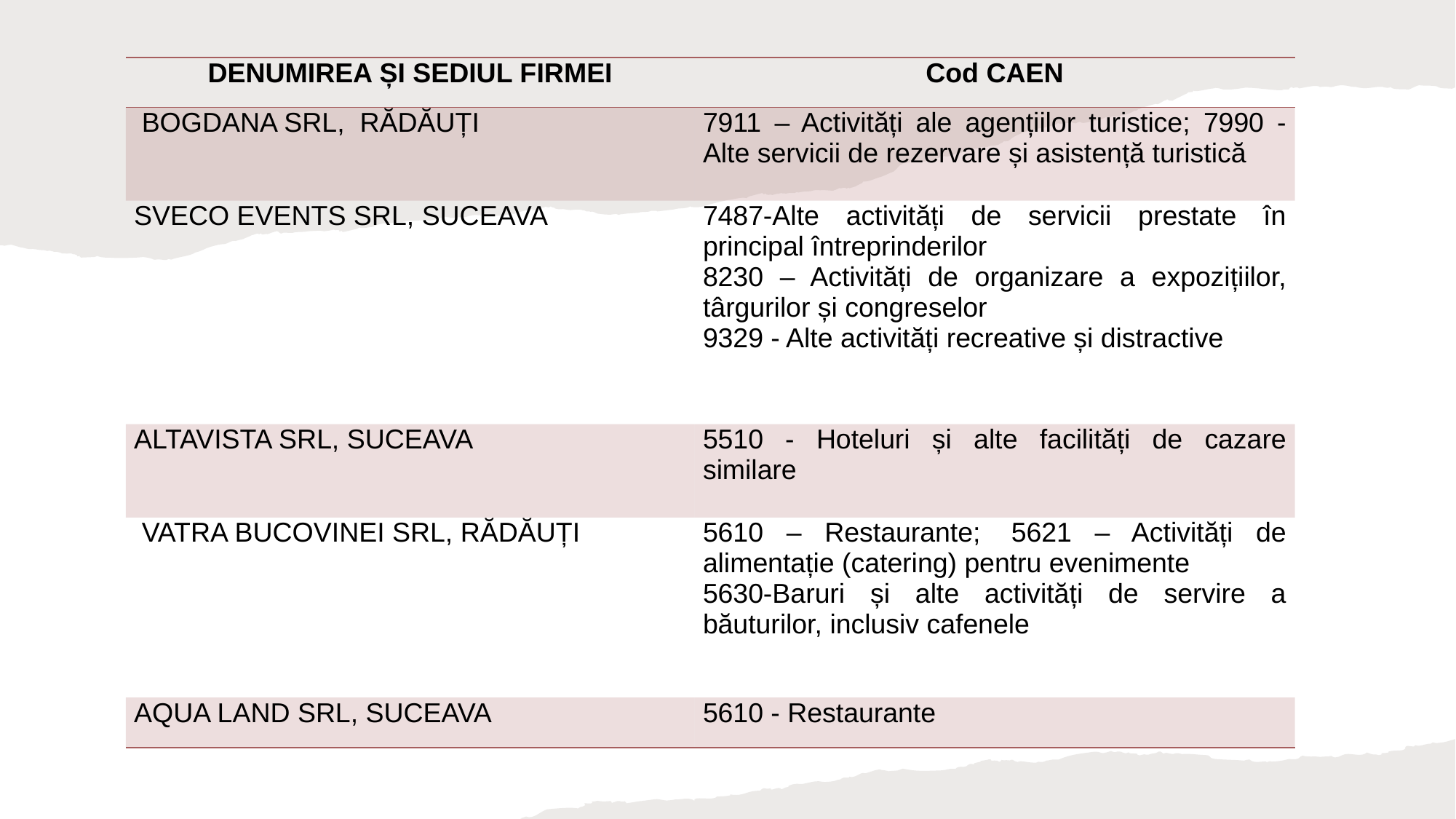

| DENUMIREA ȘI SEDIUL FIRMEI | Cod CAEN |
| --- | --- |
| BOGDANA SRL,  RĂDĂUȚI | 7911 – Activități ale agențiilor turistice; 7990 - Alte servicii de rezervare și asistență turistică |
| SVECO EVENTS SRL, SUCEAVA | 7487-Alte activități de servicii prestate în principal întreprinderilor 8230 – Activități de organizare a expozițiilor, târgurilor și congreselor 9329 - Alte activități recreative și distractive |
| ALTAVISTA SRL, SUCEAVA | 5510 - Hoteluri și alte facilități de cazare similare |
| VATRA BUCOVINEI SRL, RĂDĂUȚI | 5610 – Restaurante;  5621 – Activități de alimentație (catering) pentru evenimente 5630-Baruri și alte activități de servire a băuturilor, inclusiv cafenele |
| AQUA LAND SRL, SUCEAVA | 5610 - Restaurante |